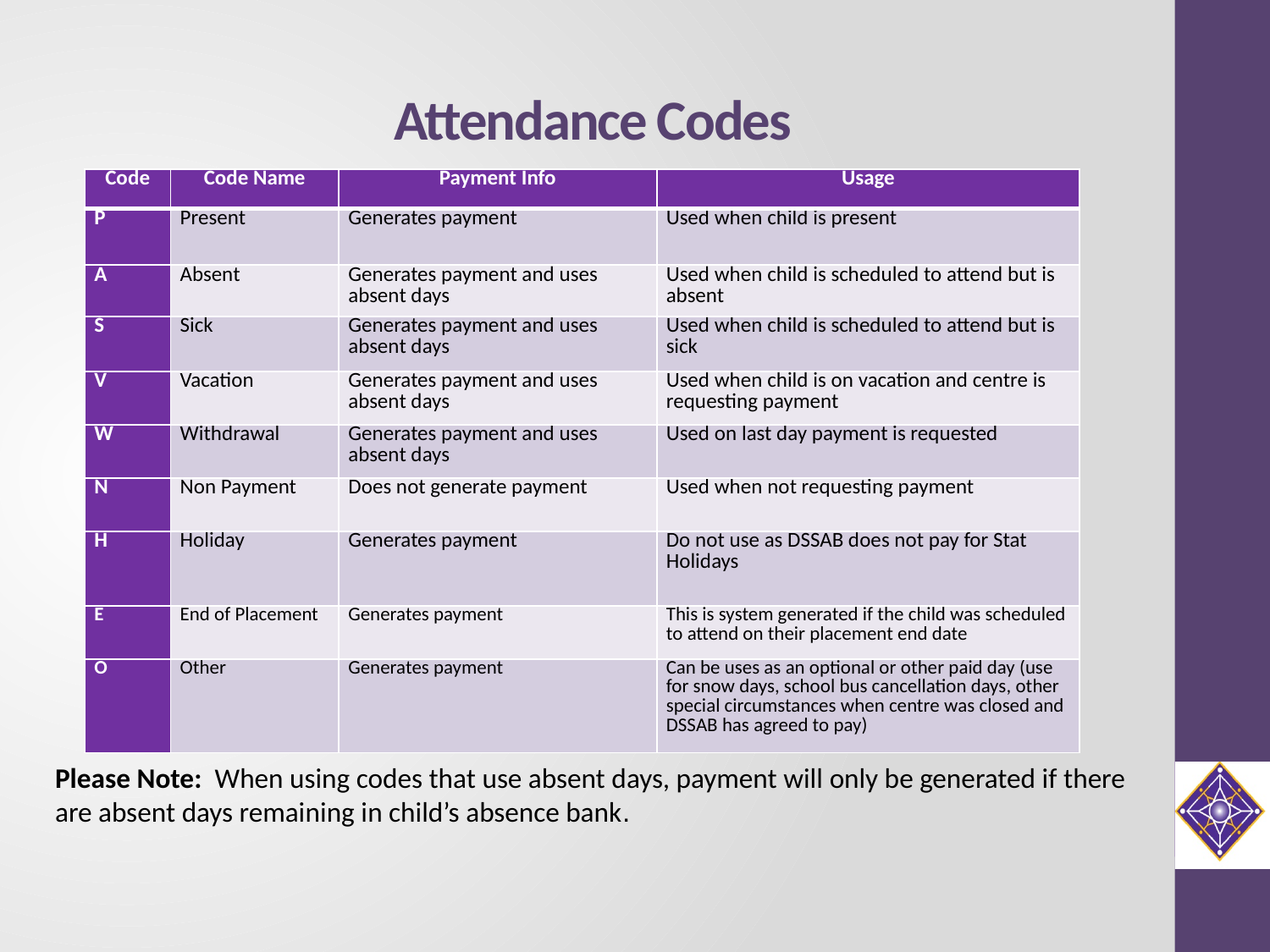

# Attendance Codes
| Code | Code Name | Payment Info | Usage |
| --- | --- | --- | --- |
| P | Present | Generates payment | Used when child is present |
| A | Absent | Generates payment and uses absent days | Used when child is scheduled to attend but is absent |
| S | Sick | Generates payment and uses absent days | Used when child is scheduled to attend but is sick |
| V | Vacation | Generates payment and uses absent days | Used when child is on vacation and centre is requesting payment |
| W | Withdrawal | Generates payment and uses absent days | Used on last day payment is requested |
| N | Non Payment | Does not generate payment | Used when not requesting payment |
| H | Holiday | Generates payment | Do not use as DSSAB does not pay for Stat Holidays |
| E | End of Placement | Generates payment | This is system generated if the child was scheduled to attend on their placement end date |
| O | Other | Generates payment | Can be uses as an optional or other paid day (use for snow days, school bus cancellation days, other special circumstances when centre was closed and DSSAB has agreed to pay) |
Please Note:  When using codes that use absent days, payment will only be generated if there are absent days remaining in child’s absence bank.